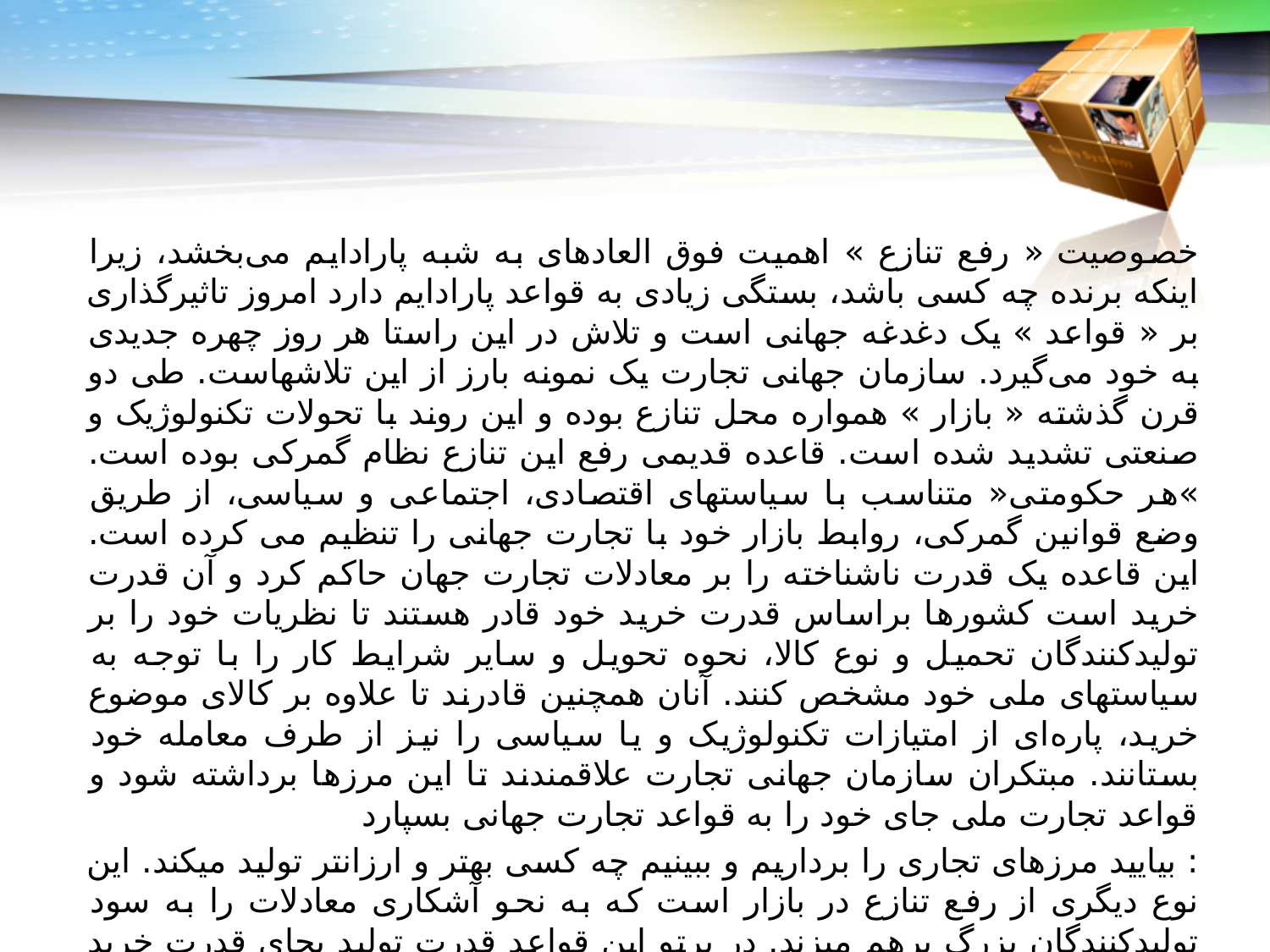

خصوصیت « رفع تنازع » اهمیت فوق العادهای به شبه پارادایم می‌بخشد، زیرا اینکه برنده چه کسی باشد، بستگی زیادی به قواعد پارادایم دارد امروز تاثیرگذاری بر « قواعد » یک دغدغه جهانی است و تلاش در این راستا هر روز چهره جدیدی به خود می‌گیرد. سازمان جهانی تجارت یک نمونه بارز از این تلاشهاست. طی دو قرن گذشته « بازار » همواره محل تنازع بوده و این روند با تحولات تکنولوژیک و صنعتی تشدید شده است. قاعده قدیمی رفع این تنازع نظام گمرکی بوده است. »هر حکومتی« متناسب با سیاستهای اقتصادی، اجتماعی و سیاسی، از طریق وضع قوانین گمرکی، روابط بازار خود با تجارت جهانی را تنظیم می کرده است. این قاعده یک قدرت ناشناخته را بر معادلات تجارت جهان حاکم کرد و آن قدرت خرید است کشورها براساس قدرت خرید خود قادر هستند تا نظریات خود را بر تولیدکنندگان تحمیل و نوع کالا، نحوه تحویل و سایر شرایط کار را با توجه به سیاستهای ملی خود مشخص کنند. آنان همچنین قادرند تا علاوه بر کالای موضوع خرید، پاره‌ای از امتیازات تکنولوژیک و یا سیاسی را نیز از طرف معامله خود بستانند. مبتکران سازمان جهانی تجارت علاقمندند تا این مرزها برداشته شود و قواعد تجارت ملی جای خود را به قواعد تجارت جهانی بسپارد
: بیایید مرزهای تجاری را برداریم و ببینیم چه کسی بهتر و ارزانتر تولید میکند. این نوع دیگری از رفع تنازع در بازار است که به نحو آشکاری معادلات را به سود تولیدکنندگان بزرگ برهم میزند. در پرتو این قواعد قدرت تولید بجای قدرت خرید می نشیند  و کشورهای صنعتی متناسب با قابلیتهای صنعتی خود قادر خواهند بود تا بر جریان تجارت جهانی تاثیر گذاشته و آن را در راستای منافع مورد نظر خود تنظیم کنند.